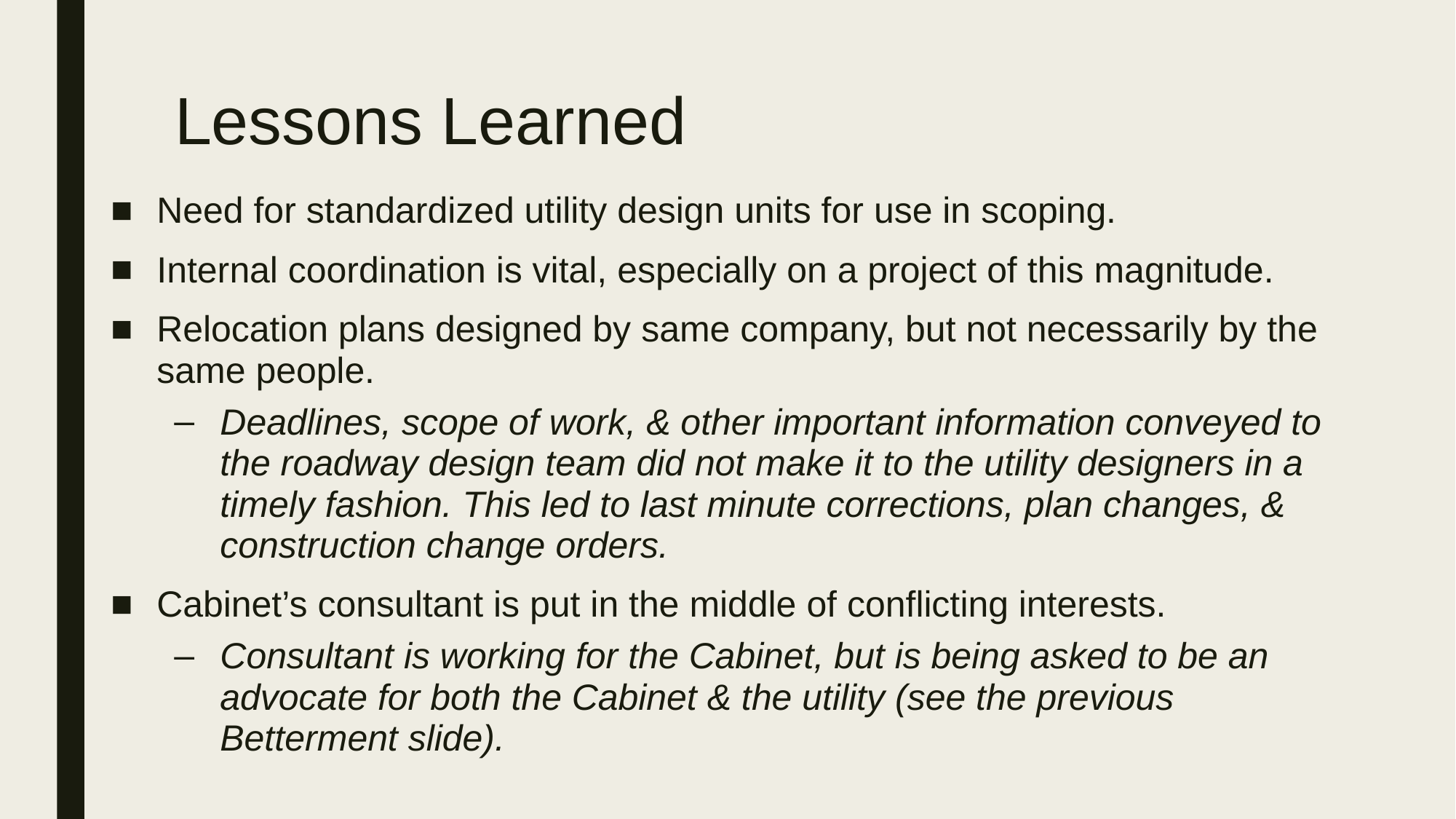

# Lessons Learned
Need for standardized utility design units for use in scoping.
Internal coordination is vital, especially on a project of this magnitude.
Relocation plans designed by same company, but not necessarily by the same people.
Deadlines, scope of work, & other important information conveyed to the roadway design team did not make it to the utility designers in a timely fashion. This led to last minute corrections, plan changes, & construction change orders.
Cabinet’s consultant is put in the middle of conflicting interests.
Consultant is working for the Cabinet, but is being asked to be an advocate for both the Cabinet & the utility (see the previous Betterment slide).